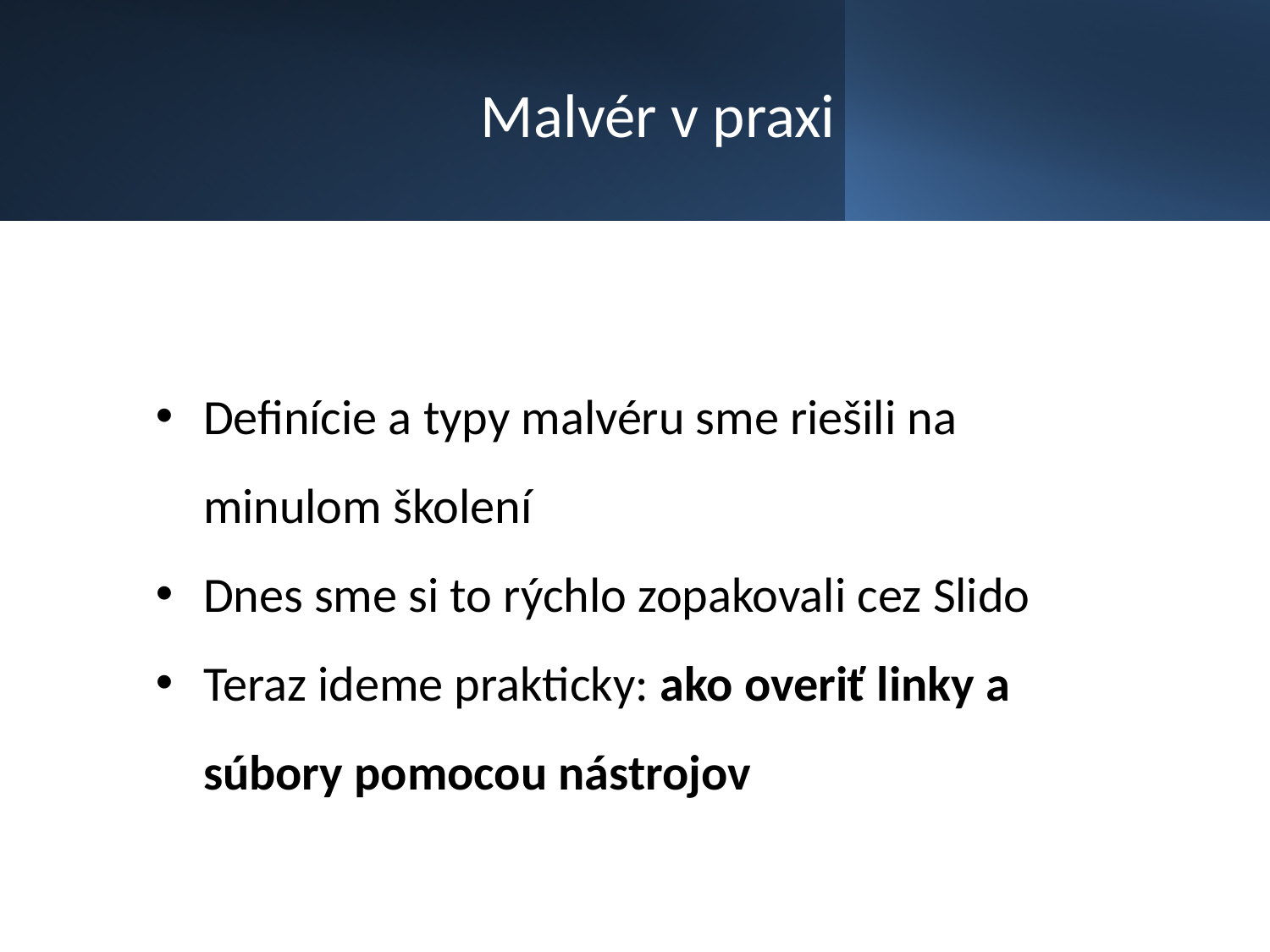

# Malvér v praxi
Definície a typy malvéru sme riešili na minulom školení
Dnes sme si to rýchlo zopakovali cez Slido
Teraz ideme prakticky: ako overiť linky a súbory pomocou nástrojov